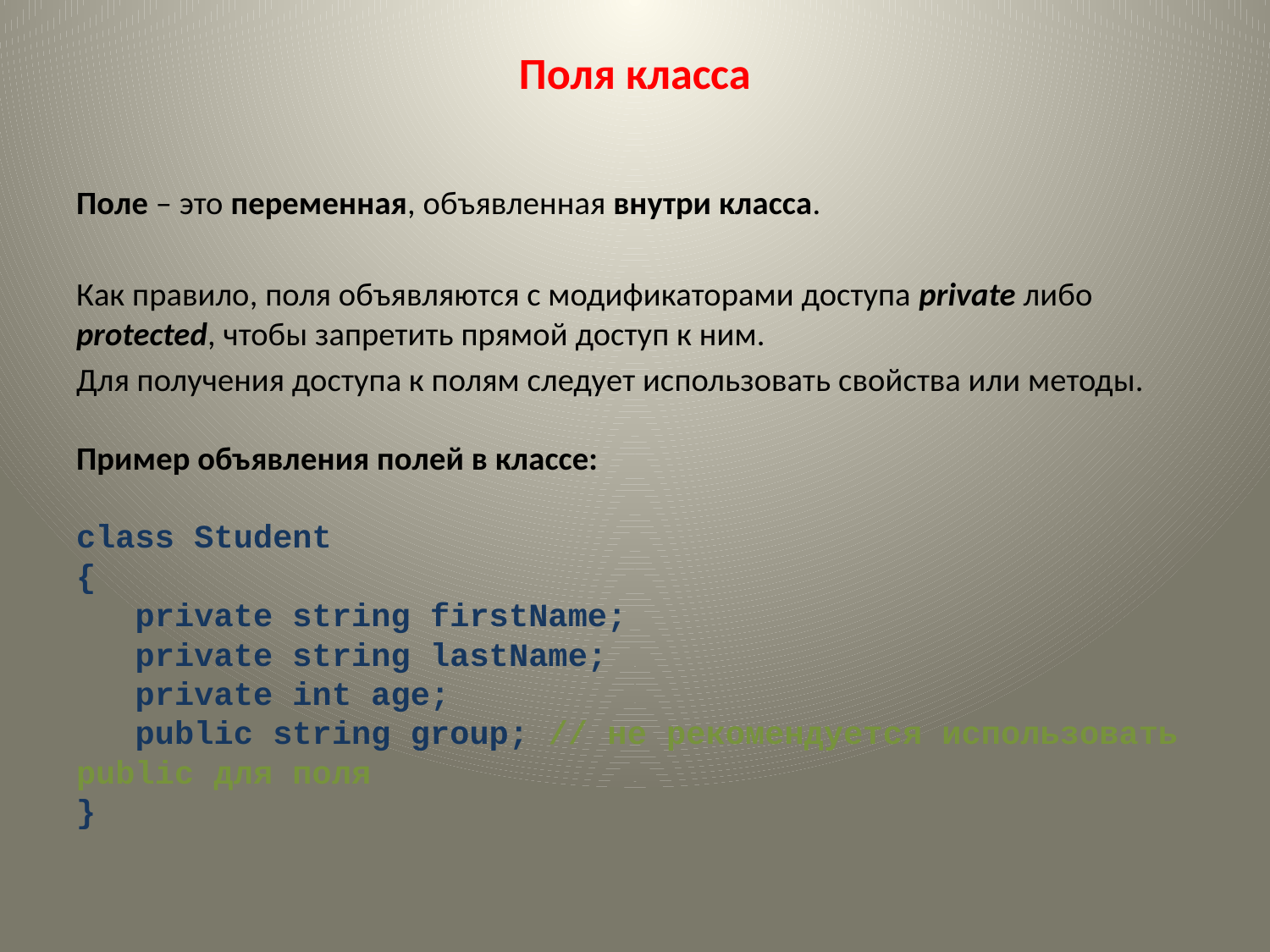

# Поля класса
Поле – это переменная, объявленная внутри класса.

Как правило, поля объявляются с модификаторами доступа private либо protected, чтобы запретить прямой доступ к ним.
Для получения доступа к полям следует использовать свойства или методы.
Пример объявления полей в классе:
class Student
{
   private string firstName;
   private string lastName;
   private int age;
   public string group; // не рекомендуется использовать public для поля
}